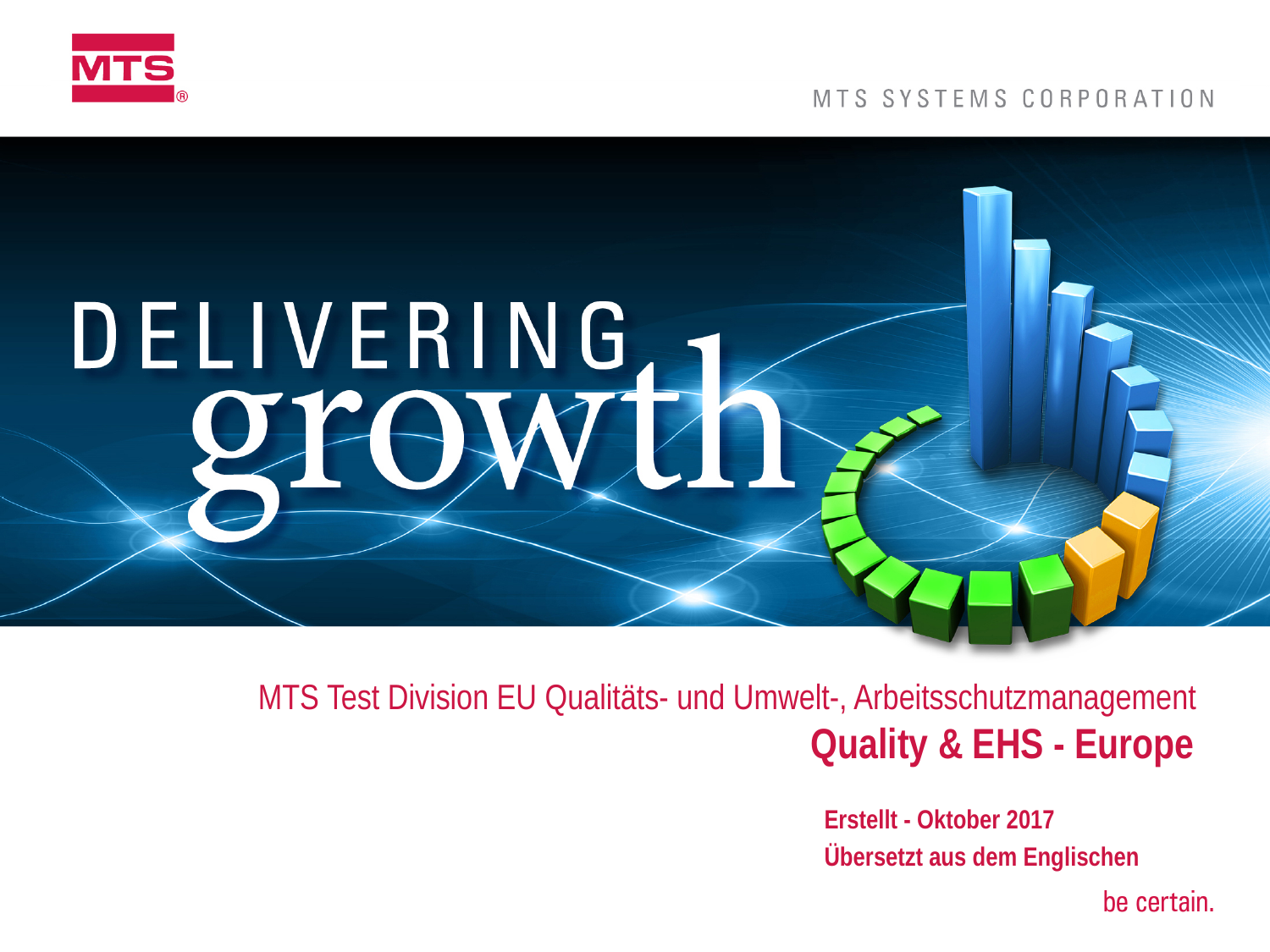

# MTS Test Division EU Qualitäts- und Umwelt-, Arbeitsschutzmanagement Quality & EHS - Europe
Erstellt - Oktober 2017
Übersetzt aus dem Englischen